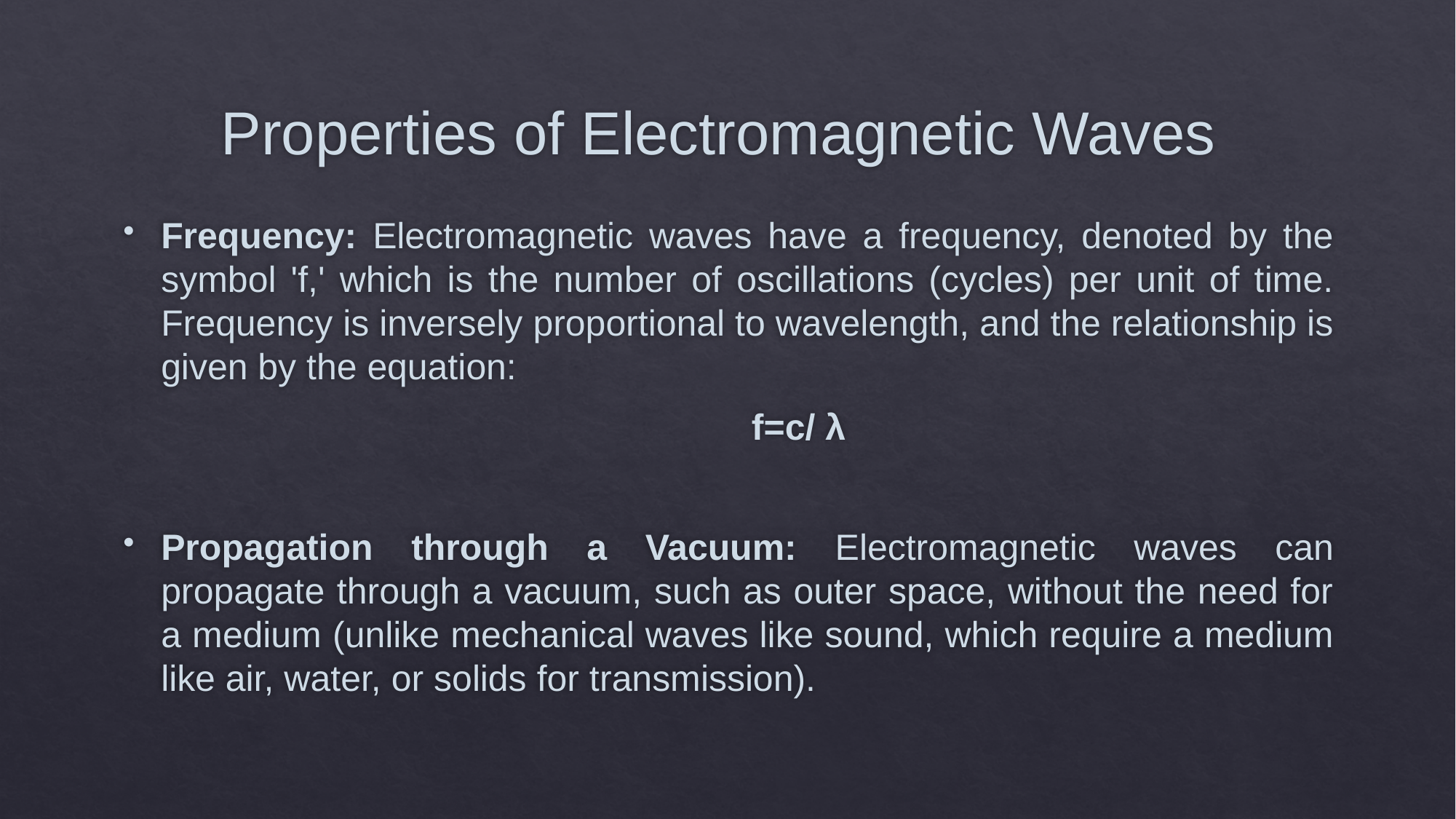

# Properties of Electromagnetic Waves
Frequency: Electromagnetic waves have a frequency, denoted by the symbol 'f,' which is the number of oscillations (cycles) per unit of time. Frequency is inversely proportional to wavelength, and the relationship is given by the equation:
                                                              f=c/ λ

Propagation through a Vacuum: Electromagnetic waves can propagate through a vacuum, such as outer space, without the need for a medium (unlike mechanical waves like sound, which require a medium like air, water, or solids for transmission).